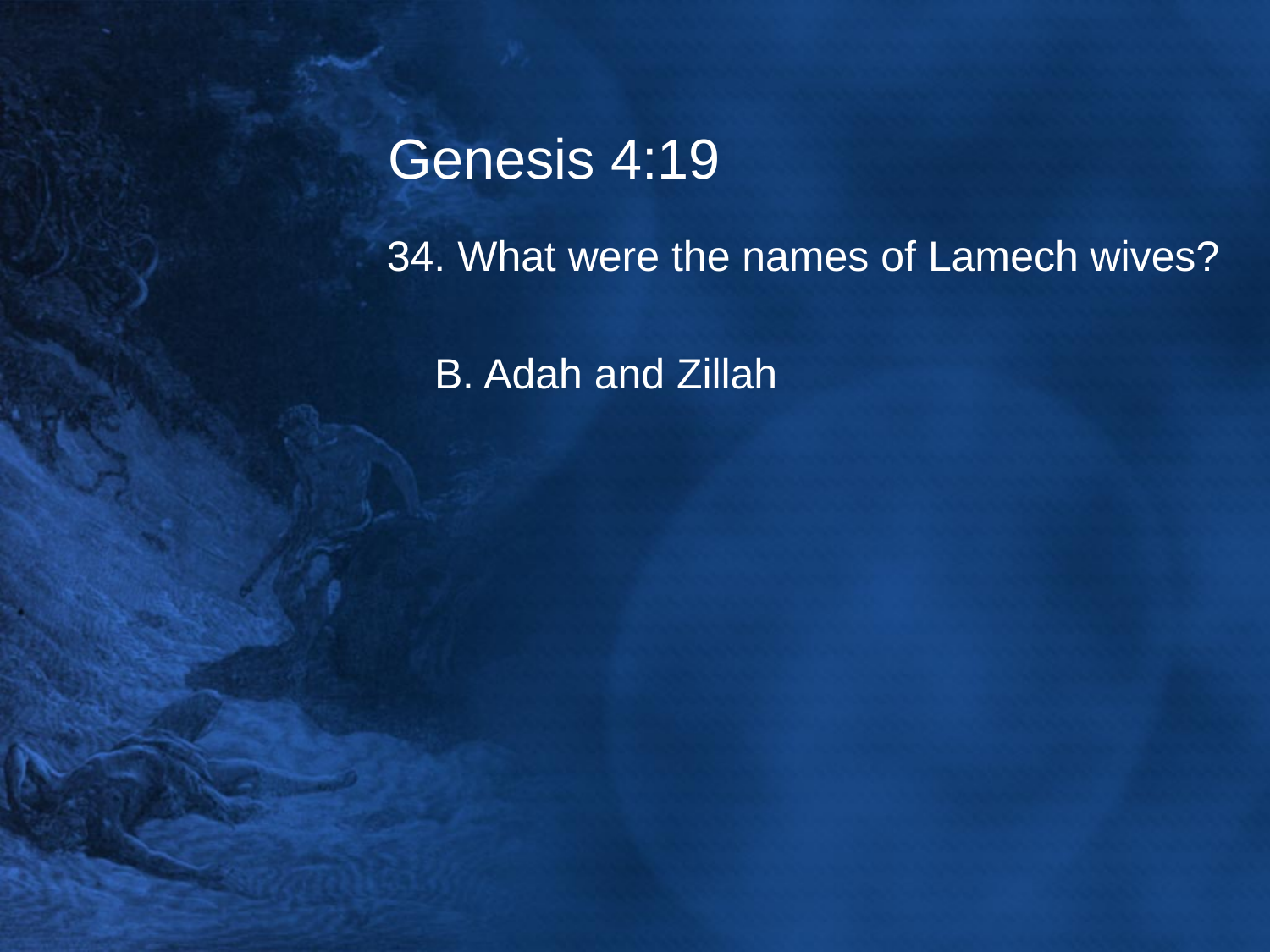

# Genesis 4:19
34. What were the names of Lamech wives?

	B. Adah and Zillah